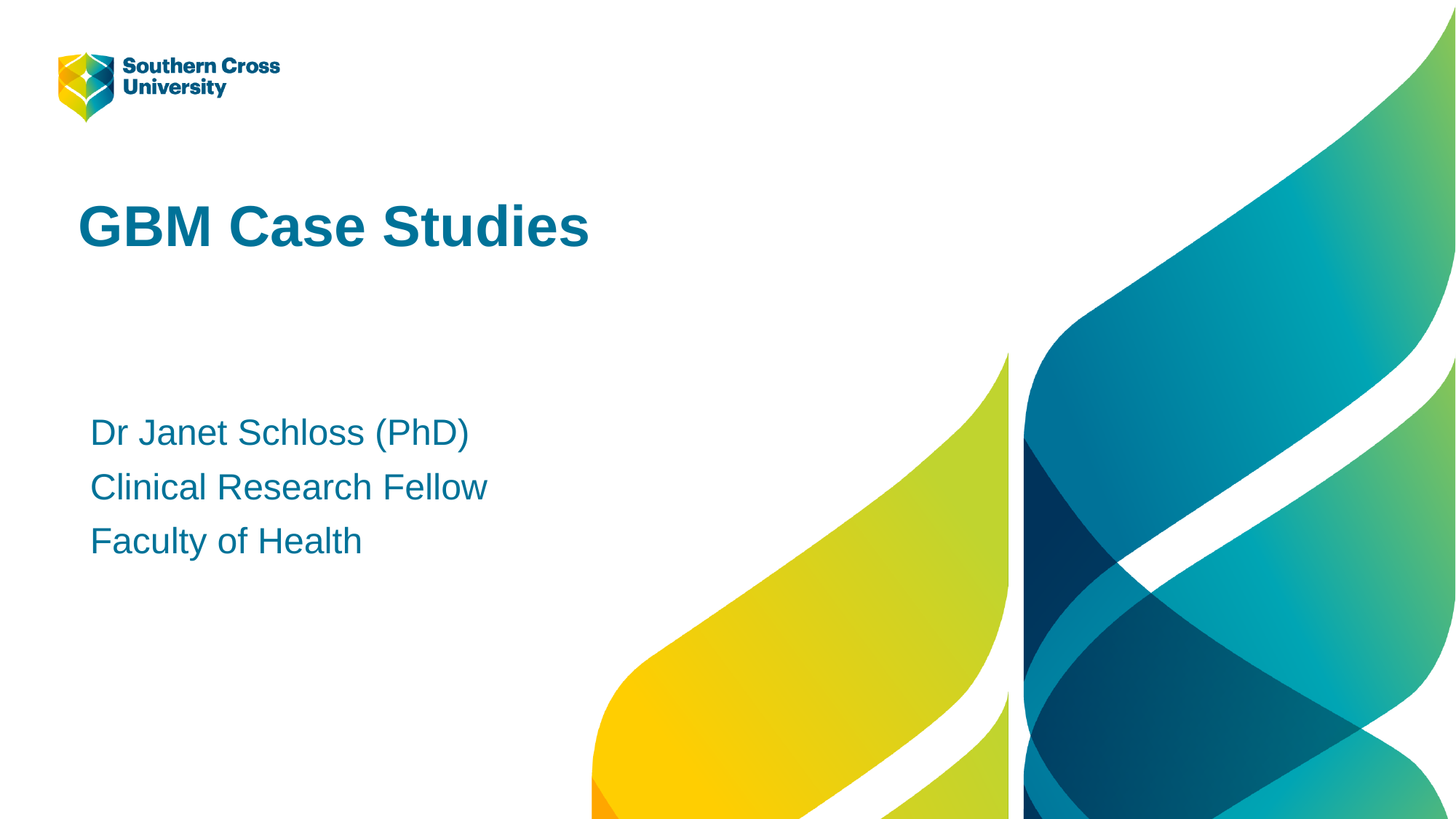

GBM Case Studies
Dr Janet Schloss (PhD)
Clinical Research Fellow
Faculty of Health